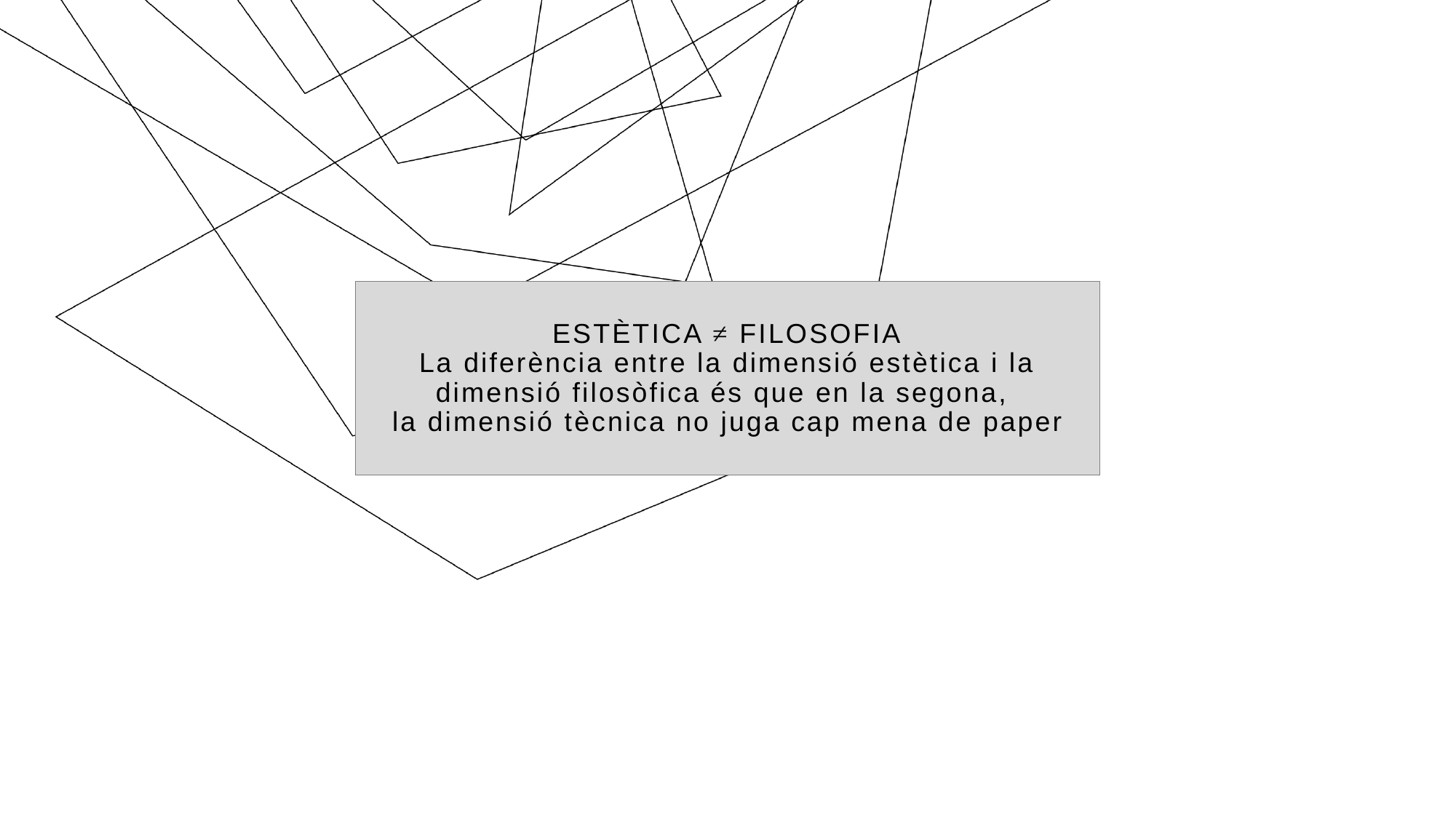

# EsTÈTICA ≠ FILOSOFIA La diferència entre la dimensió estètica i la dimensió filosòfica és que en la segona, la dimensió tècnica no juga cap mena de paper